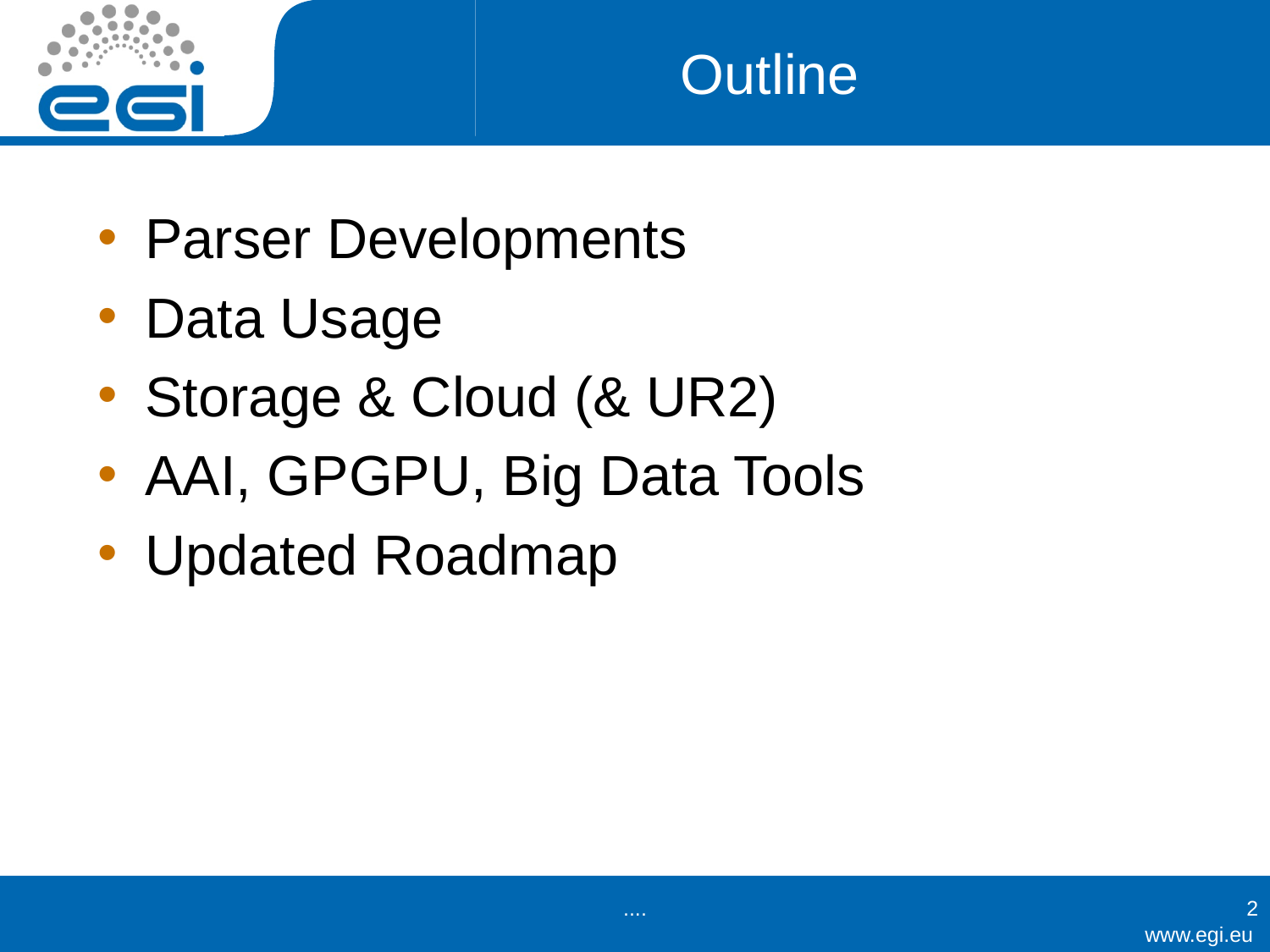

# Outline
Parser Developments
Data Usage
Storage & Cloud (& UR2)
AAI, GPGPU, Big Data Tools
Updated Roadmap

....
2